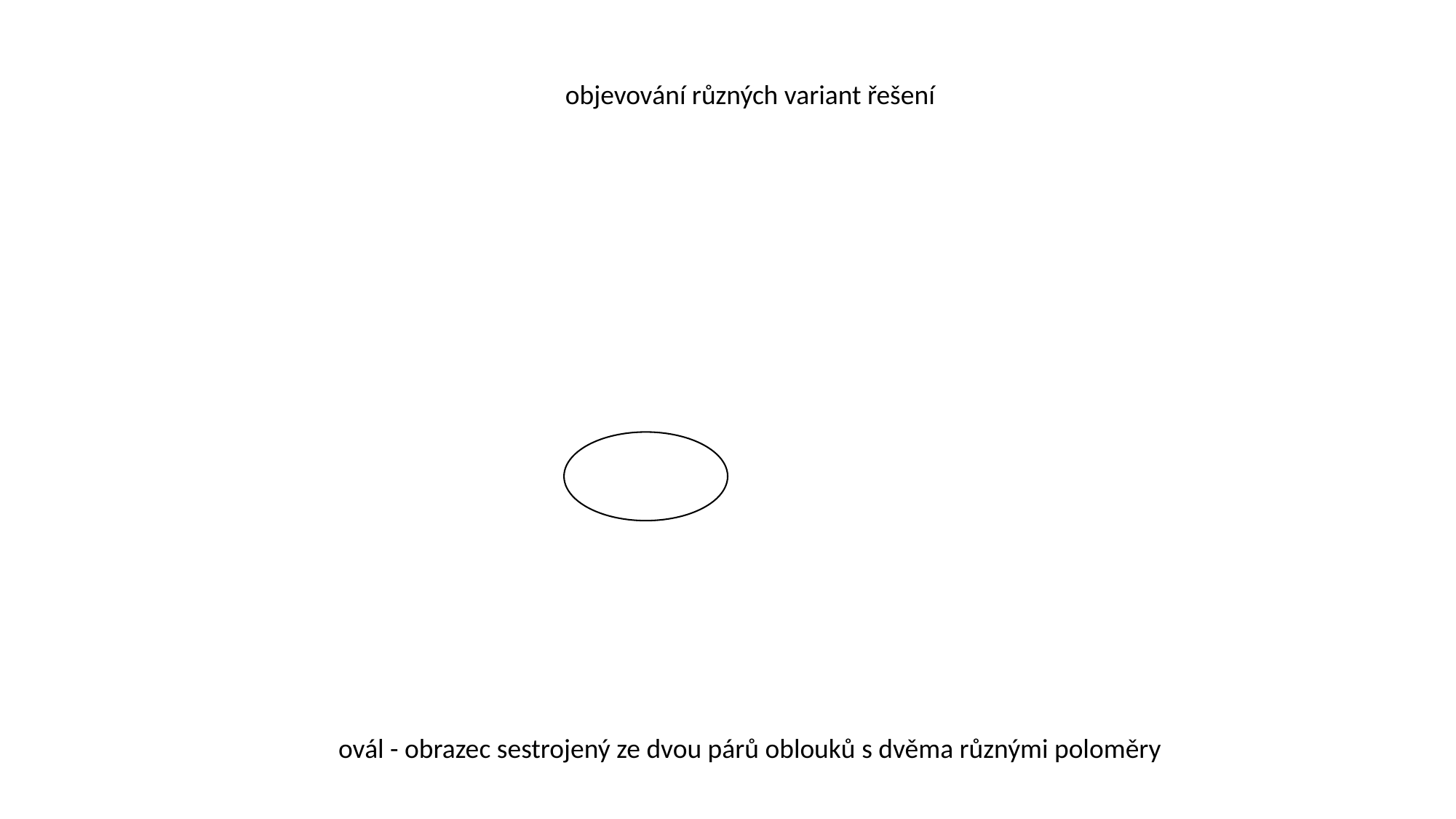

objevování různých variant řešení

ovál - obrazec sestrojený ze dvou párů oblouků s dvěma různými poloměry